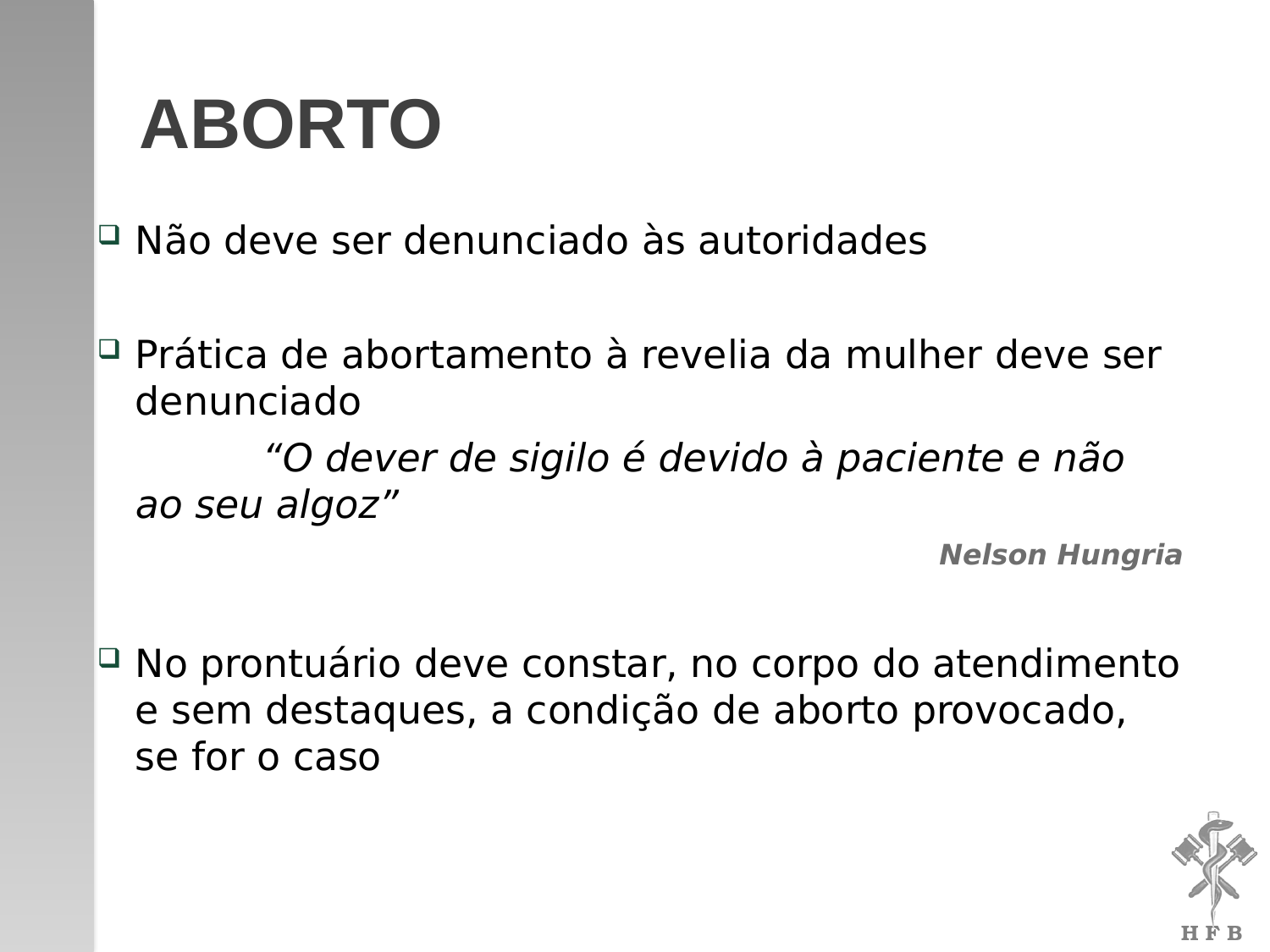

# Aborto
Não deve ser denunciado às autoridades

Prática de abortamento à revelia da mulher deve ser denunciado
		“O dever de sigilo é devido à paciente e não ao seu algoz”
Nelson Hungria

No prontuário deve constar, no corpo do atendimento e sem destaques, a condição de aborto provocado, se for o caso